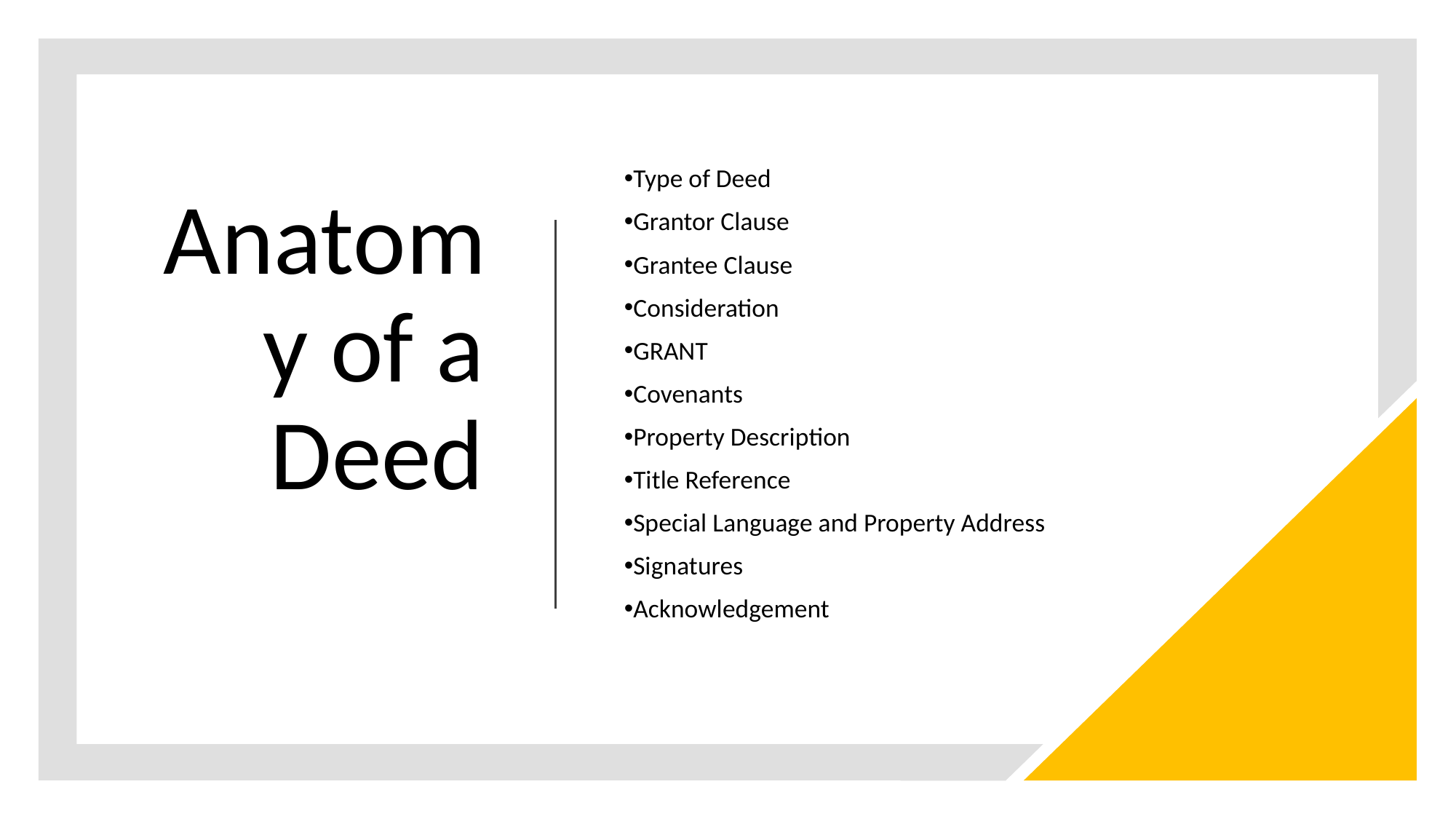

# Anatomy of a Deed
Type of Deed
Grantor Clause
Grantee Clause
Consideration
GRANT
Covenants
Property Description
Title Reference
Special Language and Property Address
Signatures
Acknowledgement

38